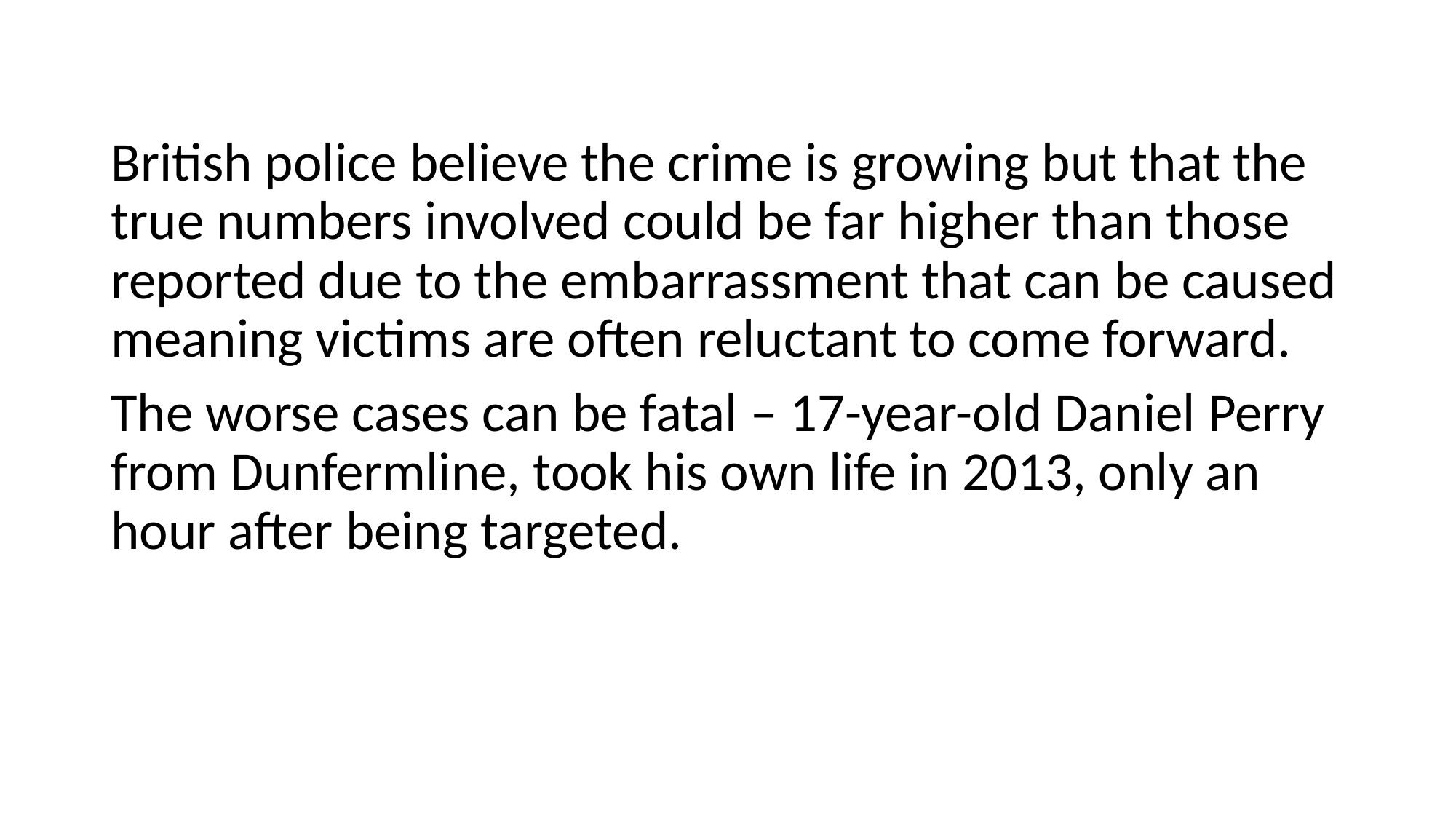

#
British police believe the crime is growing but that the true numbers involved could be far higher than those reported due to the embarrassment that can be caused meaning victims are often reluctant to come forward.
The worse cases can be fatal – 17-year-old Daniel Perry from Dunfermline, took his own life in 2013, only an hour after being targeted.